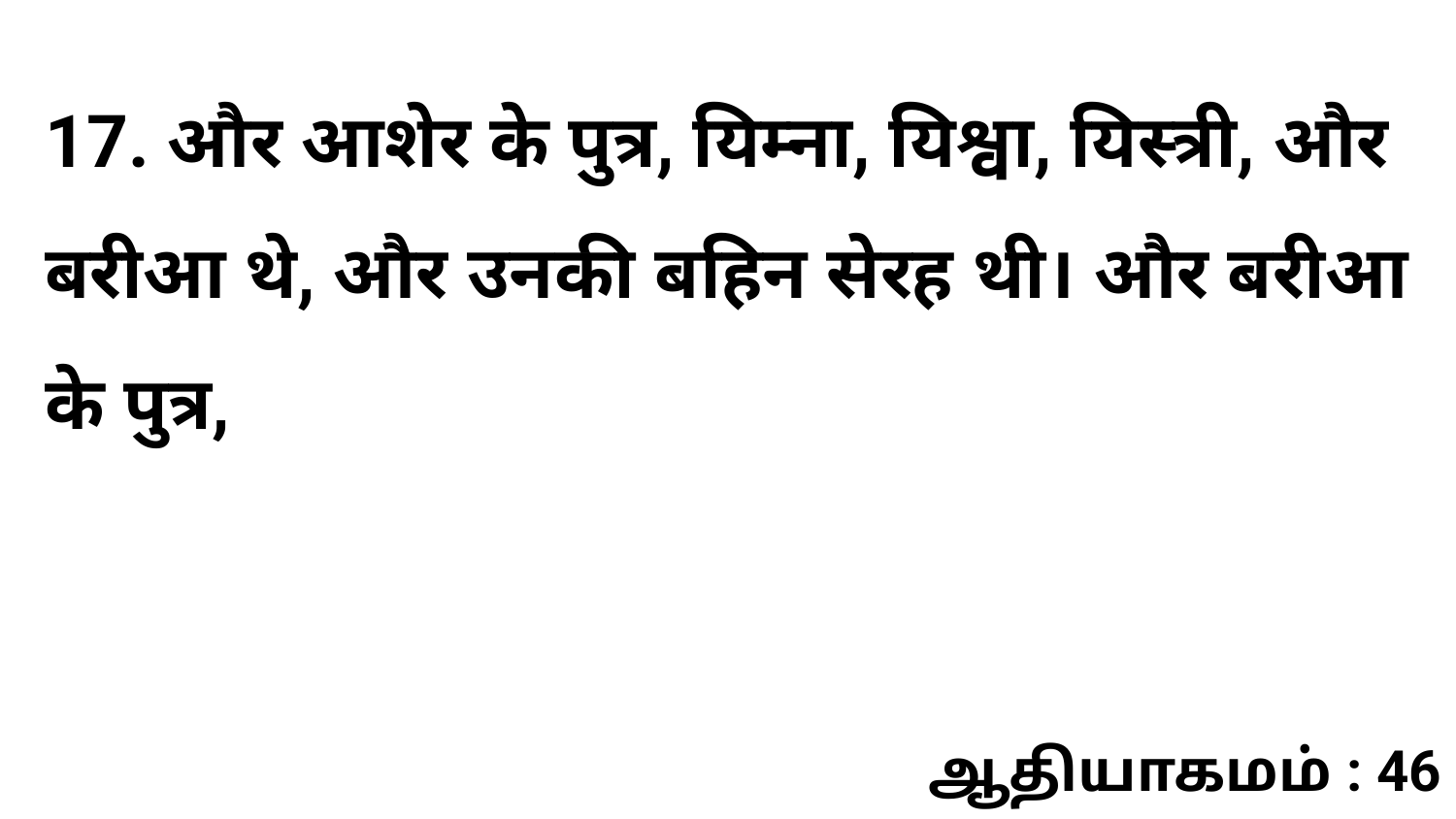

17. और आशेर के पुत्र, यिम्ना, यिश्वा, यिस्त्री, और बरीआ थे, और उनकी बहिन सेरह थी। और बरीआ के पुत्र,
ஆதியாகமம் : 46